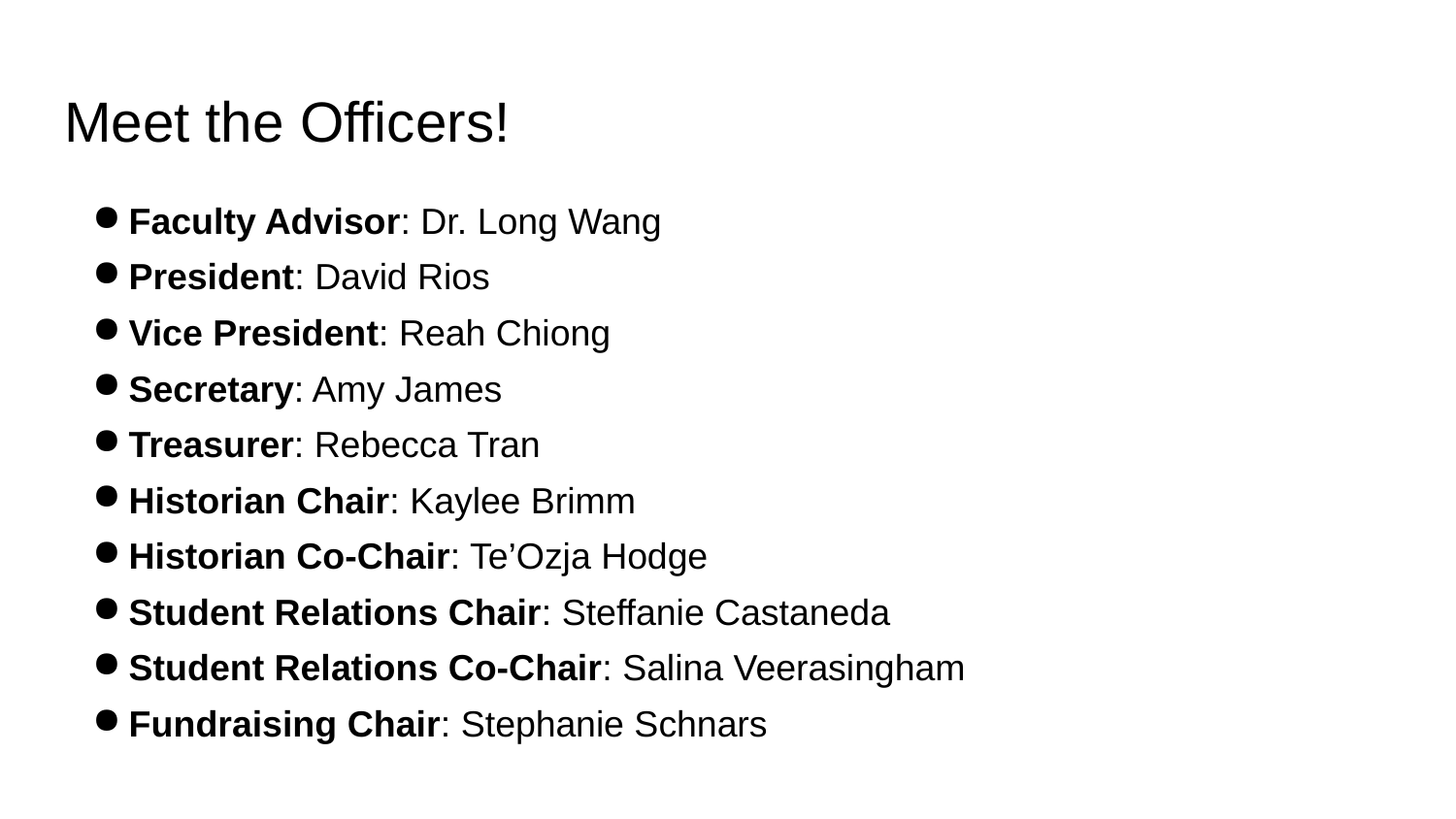

# Meet the Officers!
Faculty Advisor: Dr. Long Wang
President: David Rios
Vice President: Reah Chiong
Secretary: Amy James
Treasurer: Rebecca Tran
Historian Chair: Kaylee Brimm
Historian Co-Chair: Te’Ozja Hodge
Student Relations Chair: Steffanie Castaneda
Student Relations Co-Chair: Salina Veerasingham
Fundraising Chair: Stephanie Schnars